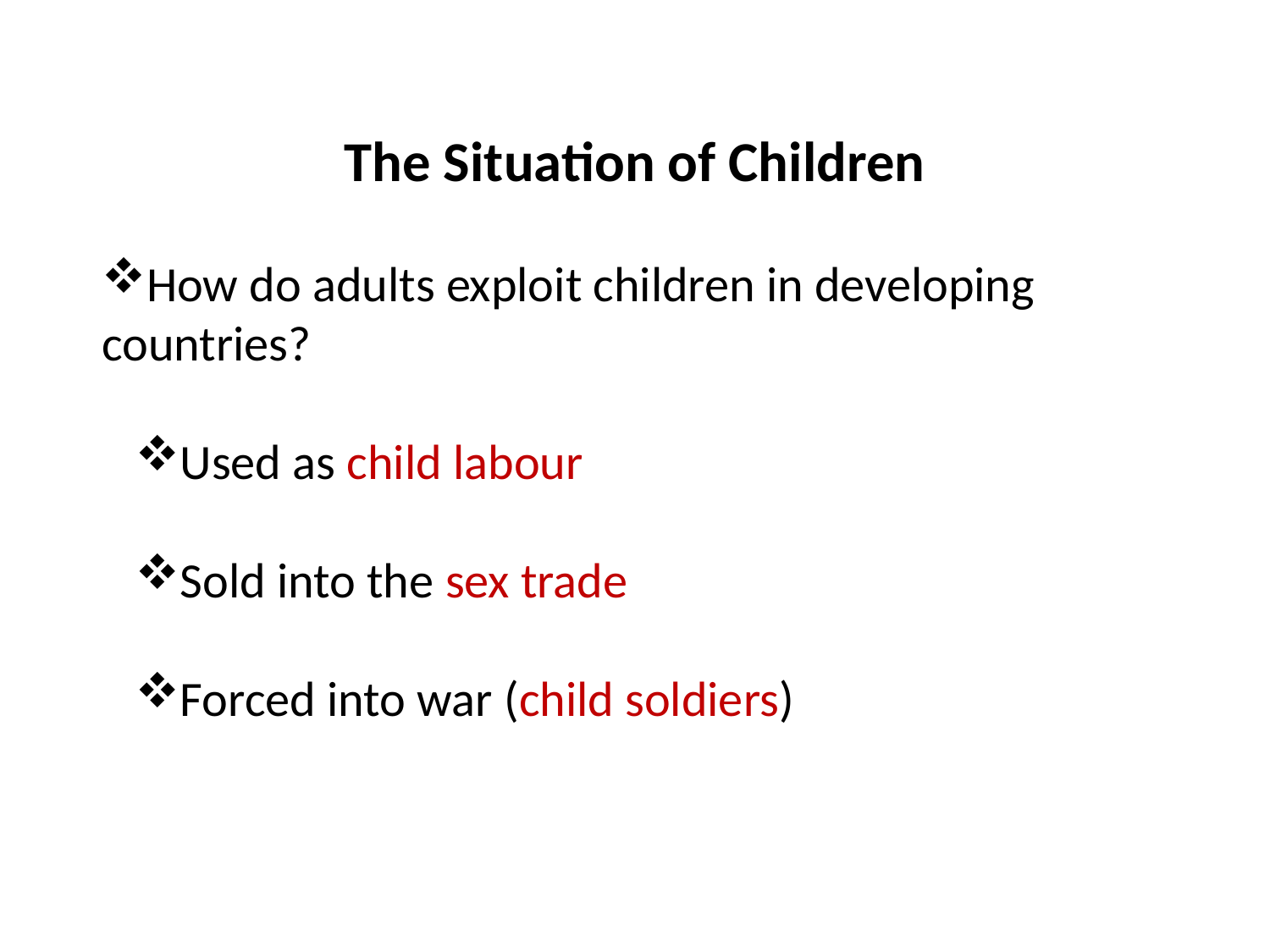

The Situation of Children

How do adults exploit children in developing countries?

Used as child labour

Sold into the sex trade

Forced into war (child soldiers)